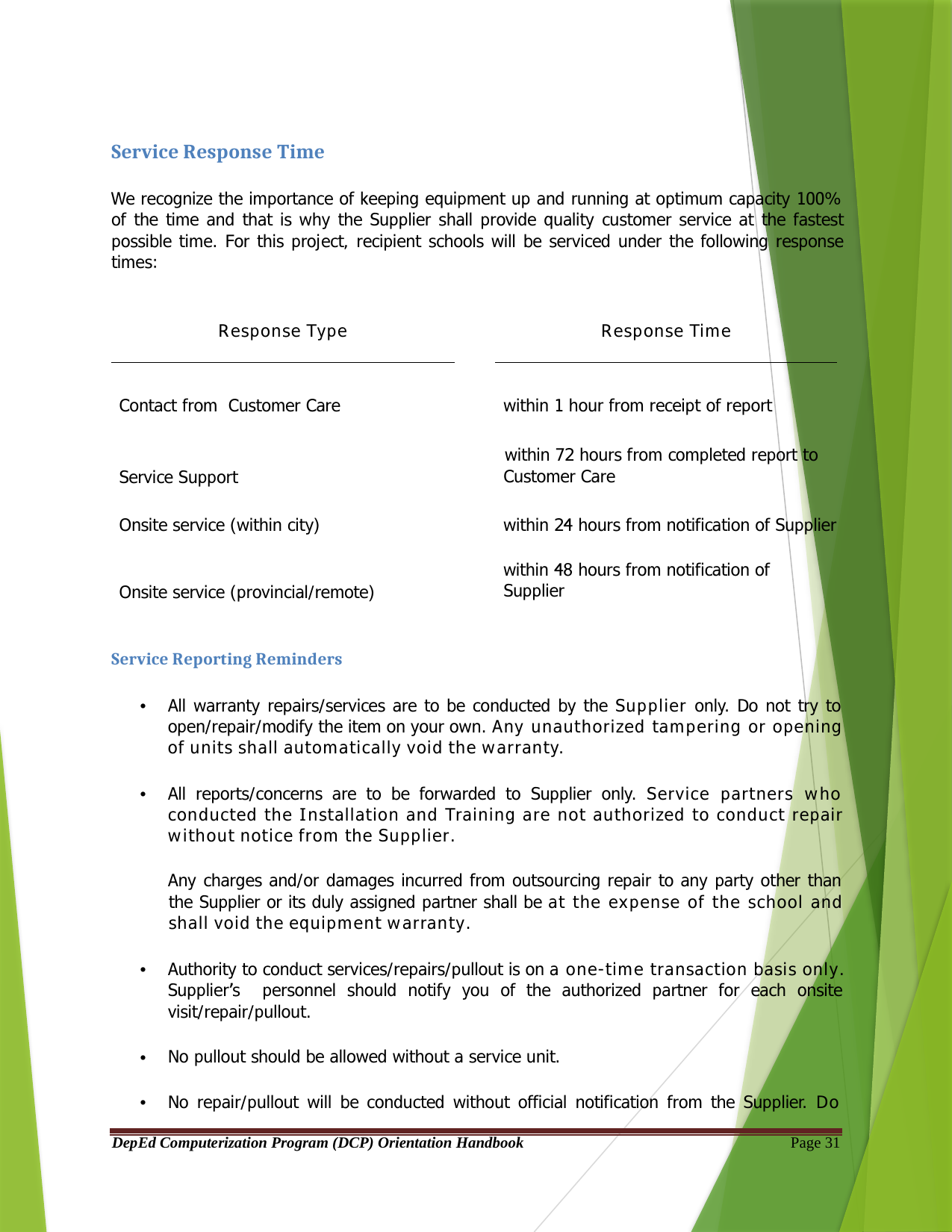

Service Response Time
We recognize the importance of keeping equipment up and running at optimum capacity 100%
of the time and that is why the Supplier shall provide quality customer service at the fastest possible time. For this project, recipient schools will be serviced under the following response times:
Response Type
Response Time

Contact from  Customer Care
within 1 hour from receipt of report
within 72 hours from completed report to
Customer Care
Service Support
Onsite service (within city)
within 24 hours from notification of Supplier
within 48 hours from notification of
Supplier
Onsite service (provincial/remote)
Service Reporting Reminders
All warranty repairs/services are to
be conducted by the Supplier only. Do not try to
•
open/repair/modify the item on your own. Any unauthorized tampering or opening
of units shall automatically void the warranty.
All reports/concerns are to be forwarded to Supplier only. Service  partners  who
conducted the Installation and Training are not authorized to conduct repair without notice from the Supplier.
•
Any charges and/or damages incurred from outsourcing repair to any party other than
the Supplier or its duly assigned partner shall be at the expense of the school and shall void the equipment warranty.
Authority to conduct services/repairs/pullout is on a one-time transaction basis only.
•
Supplier’s
personnel  should  notify  you  of  the  authorized  partner  for  each  onsite
visit/repair/pullout.
No pullout should be allowed without a service unit.
•
No repair/pullout will be conducted without official notification from the Supplier. Do
•

DepEd Computerization Program (DCP) Orientation Handbook
Page 31